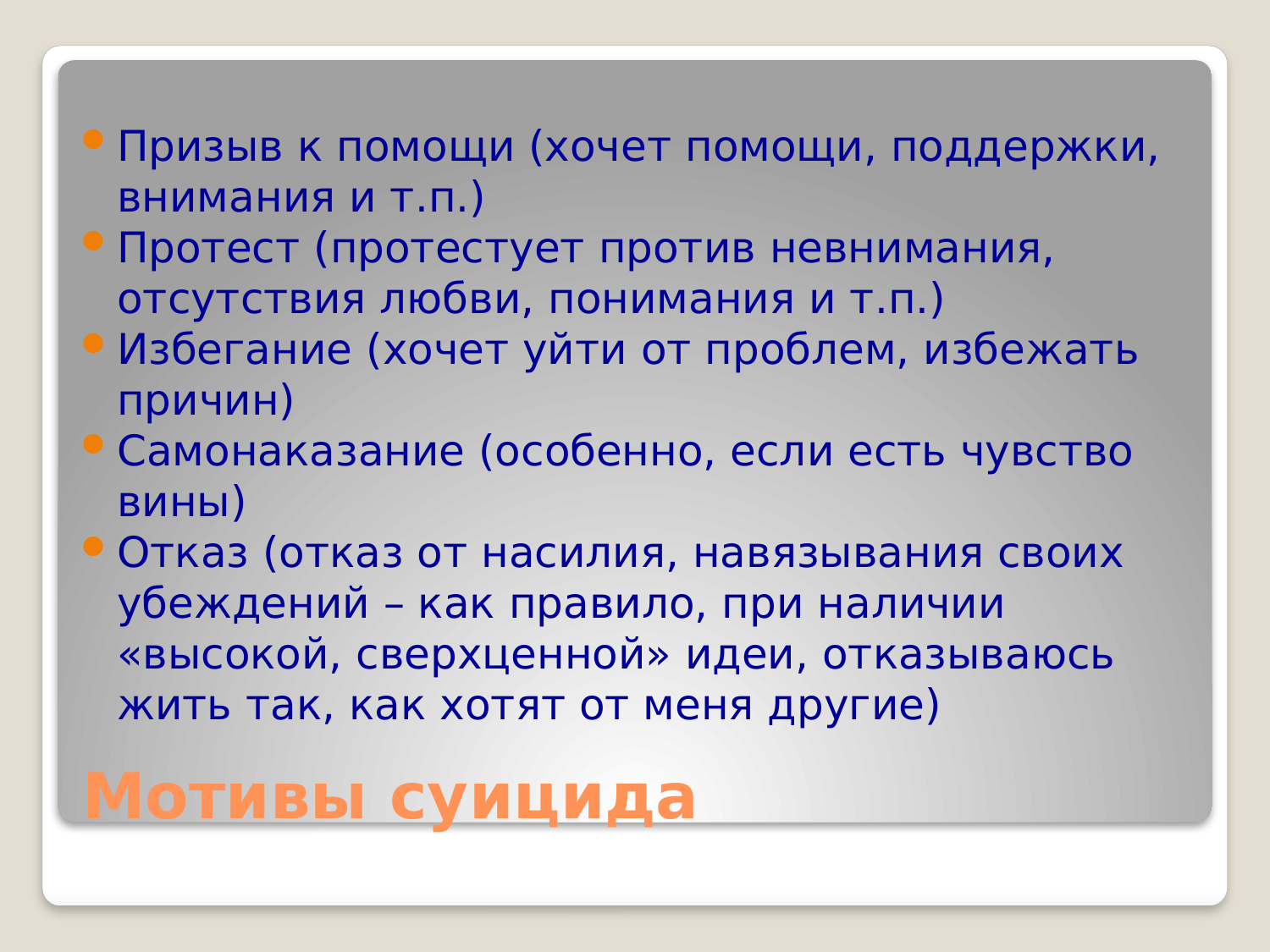

Призыв к помощи (хочет помощи, поддержки, внимания и т.п.)
Протест (протестует против невнимания, отсутствия любви, понимания и т.п.)
Избегание (хочет уйти от проблем, избежать причин)
Самонаказание (особенно, если есть чувство вины)
Отказ (отказ от насилия, навязывания своих убеждений – как правило, при наличии «высокой, сверхценной» идеи, отказываюсь жить так, как хотят от меня другие)

# Мотивы суицида